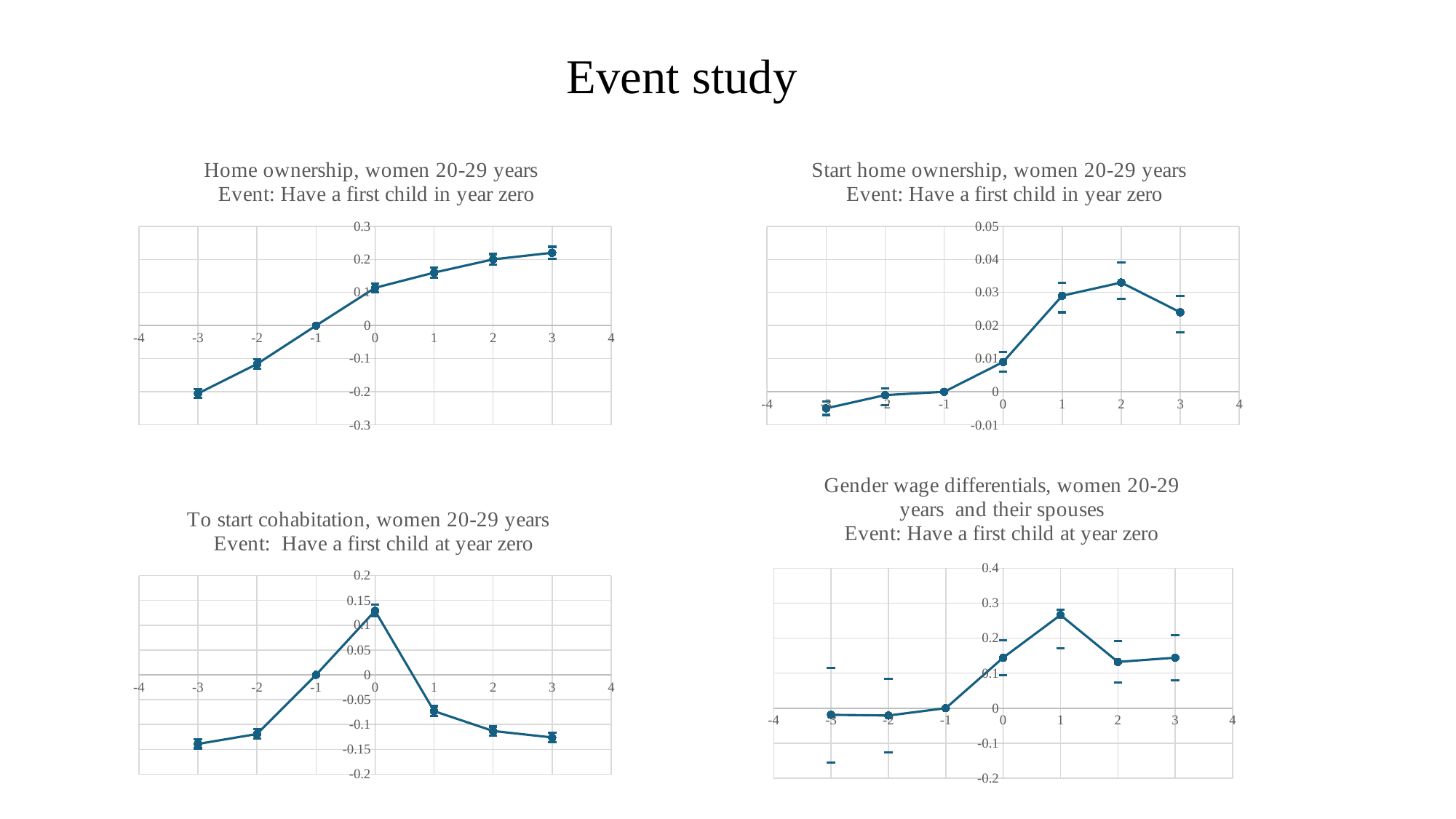

# Event study

### Chart: Home ownership, women 20-29 years
 Event: Have a first child in year zero

| Category |  |  |  |
|---|---|---|---|

### Chart: Start home ownership, women 20-29 years
 Event: Have a first child in year zero

| Category |  |  |  |
|---|---|---|---|

### Chart: Gender wage differentials, women 20-29 years  and their spouses
Event: Have a first child at year zero

| Category |  |  |  |
|---|---|---|---|

### Chart: To start cohabitation, women 20-29 years
Event:  Have a first child at year zero

| Category |  |  |  |
|---|---|---|---|